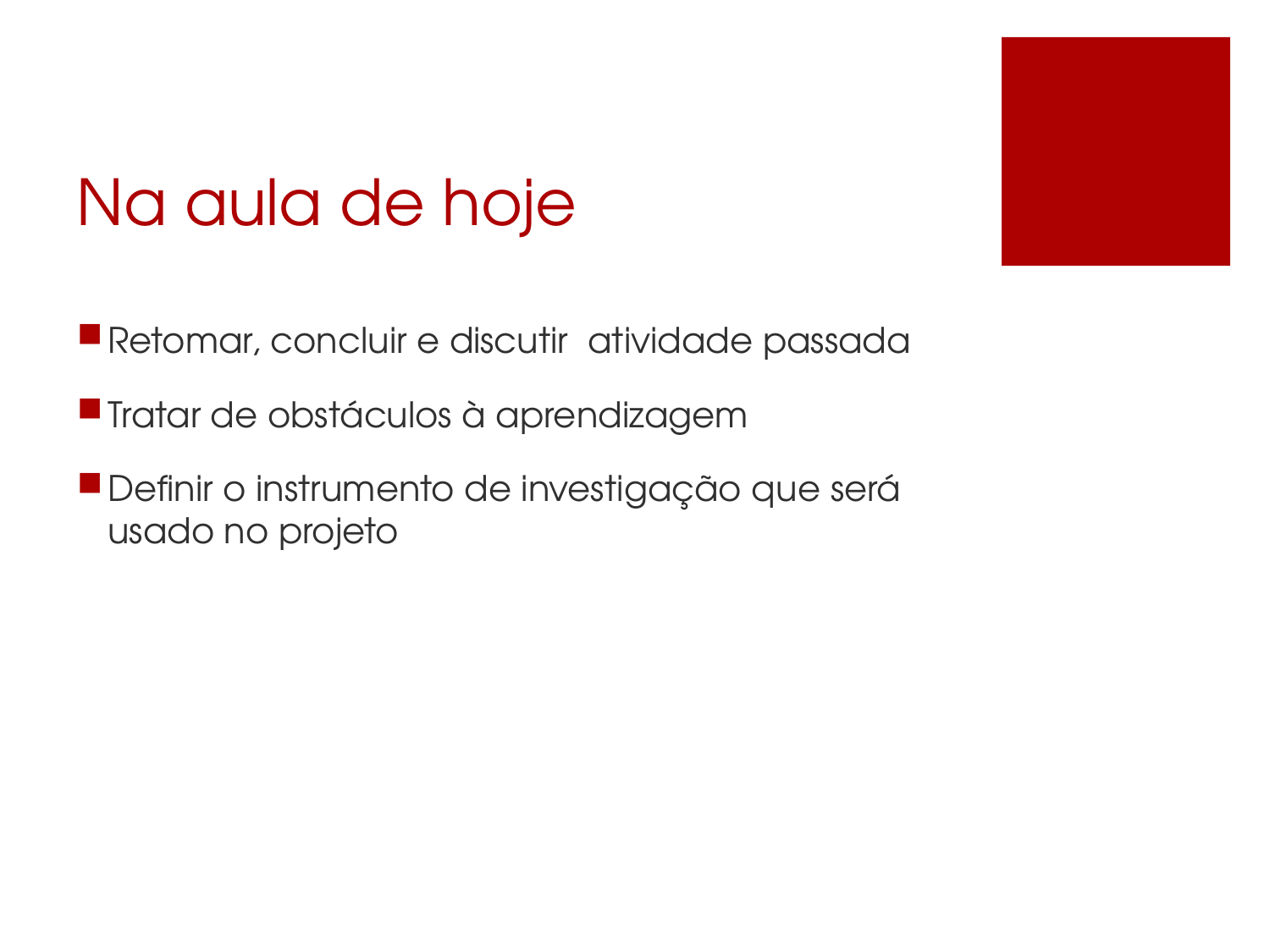

# Na aula de hoje
Retomar, concluir e discutir  atividade passada
Tratar de obstáculos à aprendizagem
Definir o instrumento de investigação que será usado no projeto